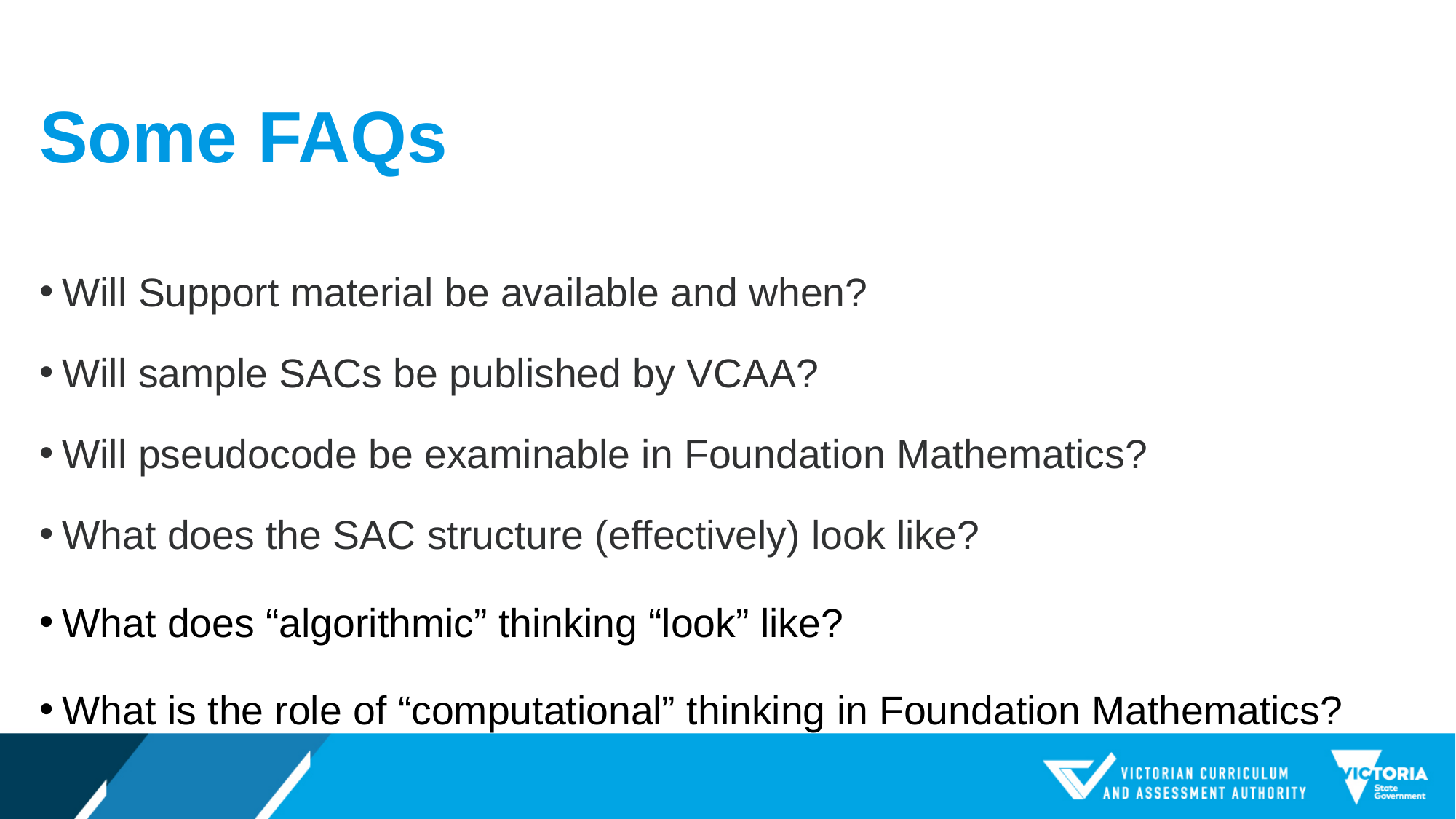

# Some FAQs
Will Support material be available and when?
Will sample SACs be published by VCAA?
Will pseudocode be examinable in Foundation Mathematics?
What does the SAC structure (effectively) look like?
What does “algorithmic” thinking “look” like?
What is the role of “computational” thinking in Foundation Mathematics?